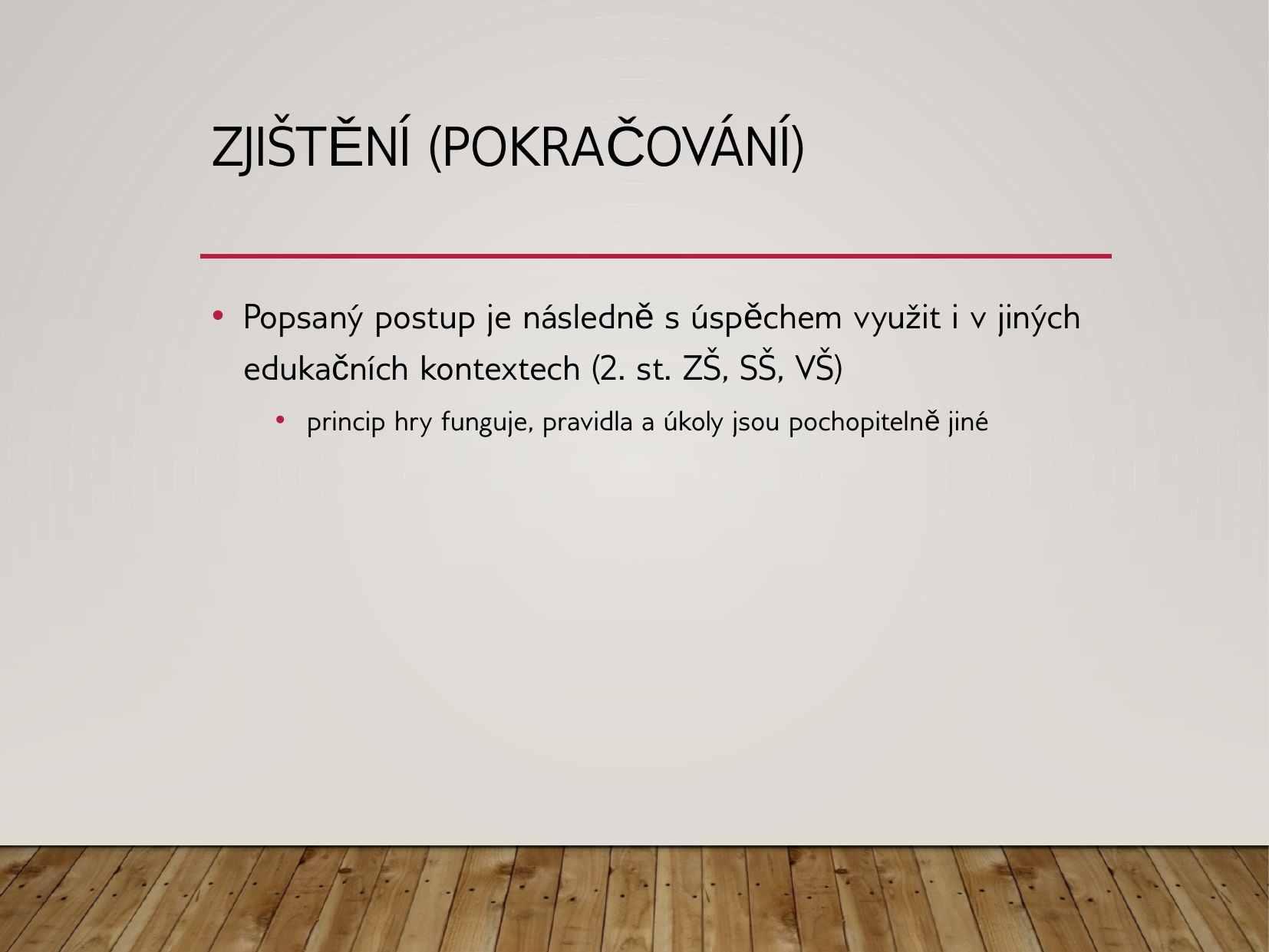

# Zjištění (pokračování)
Popsaný postup je následně s úspěchem využit i v jiných edukačních kontextech (2. st. ZŠ, SŠ, VŠ)
princip hry funguje, pravidla a úkoly jsou pochopitelně jiné